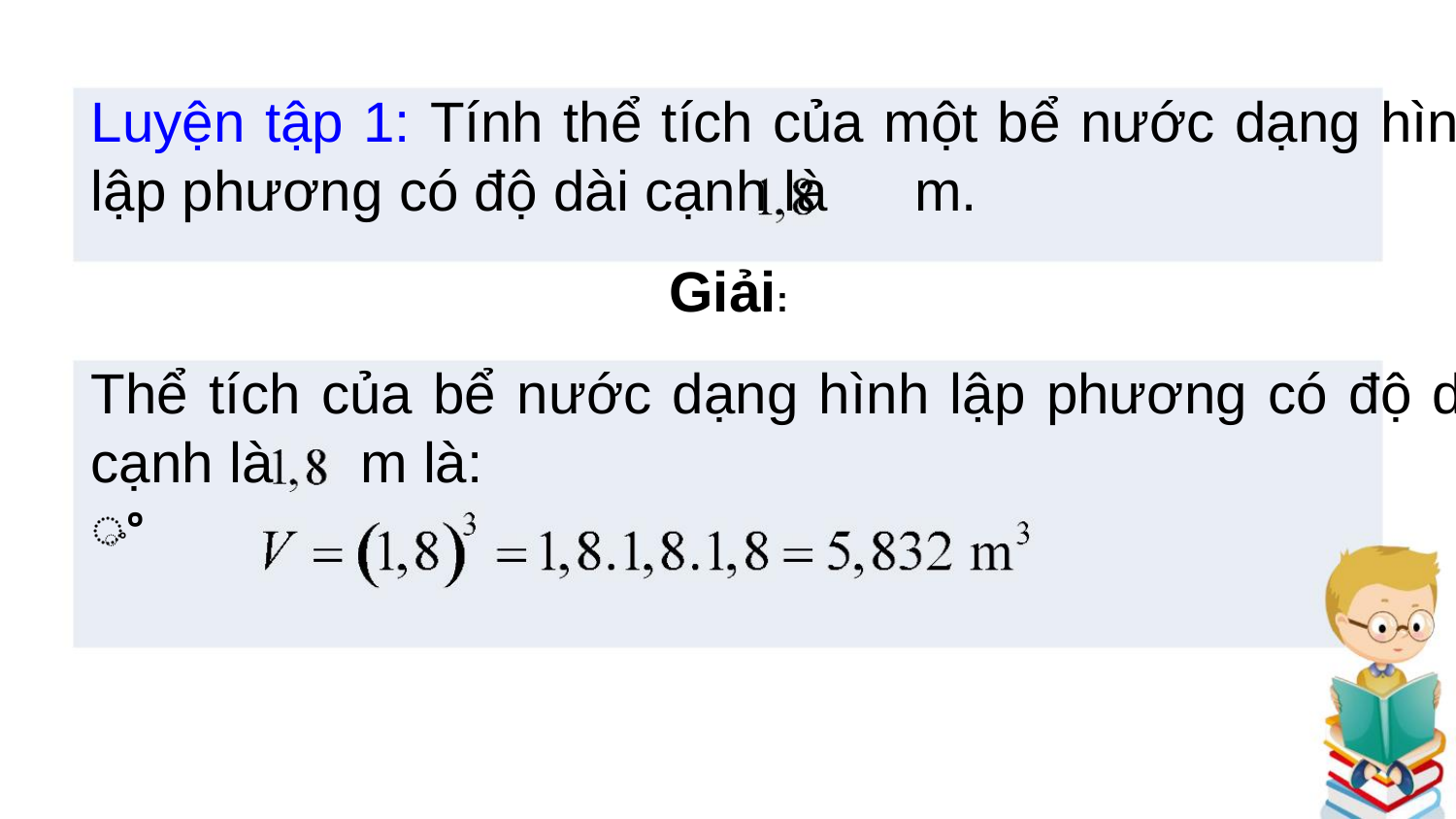

Luyện tập 1: Tính thể tích của một bể nước dạng hình
lập phương có độ dài cạnh là m.
Giải:
Thể tích của bể nước dạng hình lập phương có độ dài
cạnh là m là:
ꢀ
ꢀ